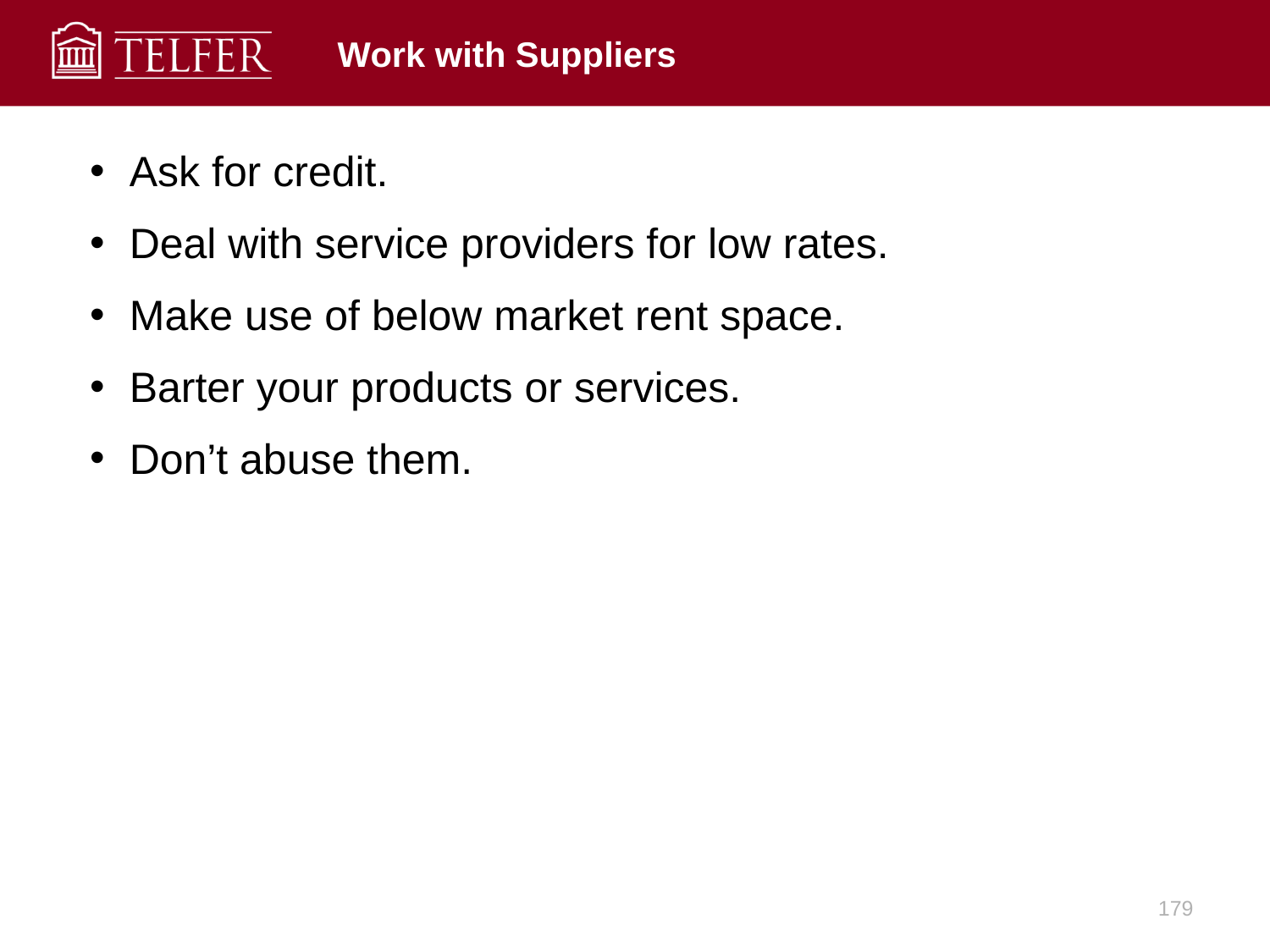

# Work with Suppliers
Ask for credit.
Deal with service providers for low rates.
Make use of below market rent space.
Barter your products or services.
Don’t abuse them.

179